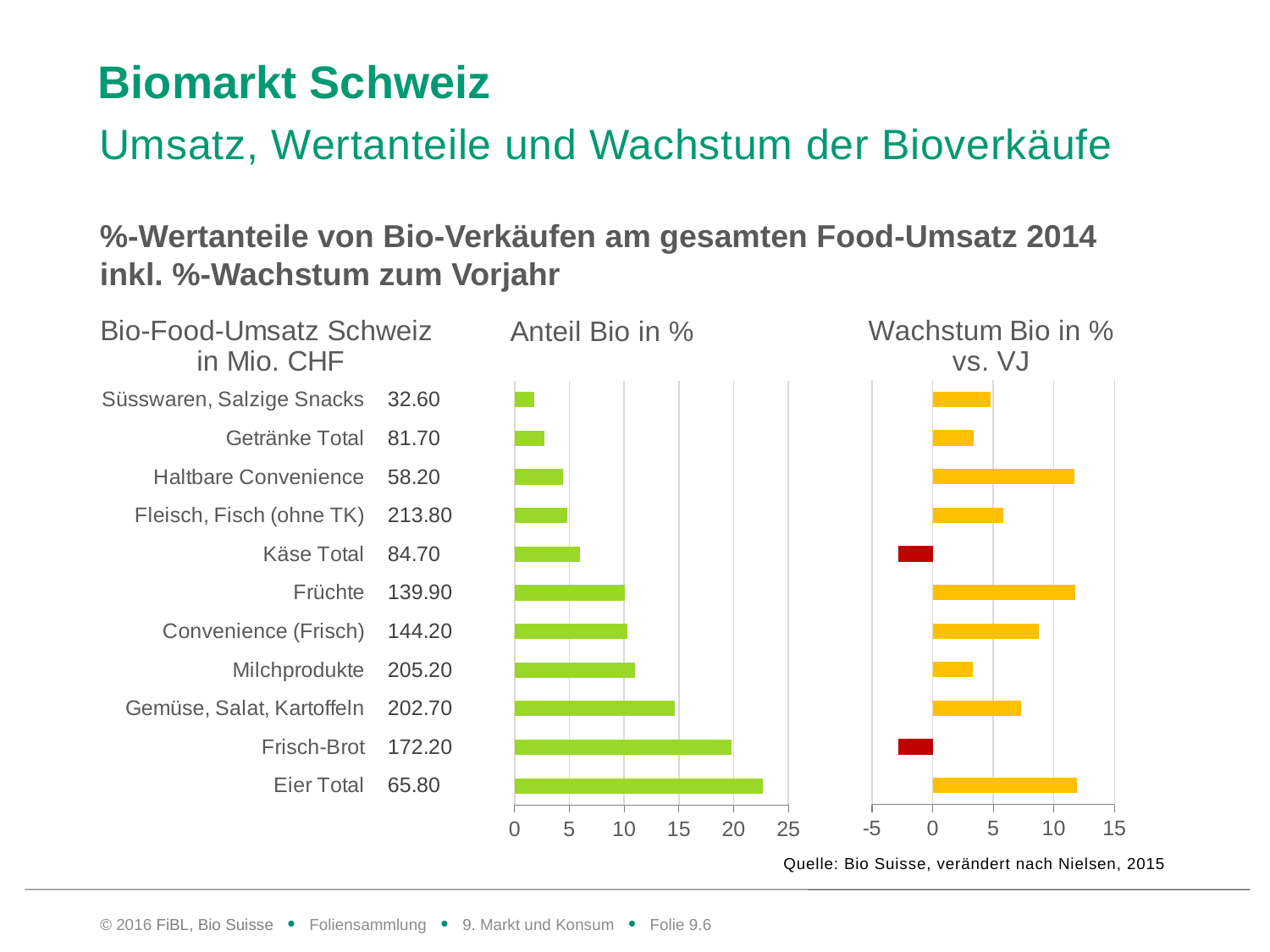

# Biomarkt Schweiz
Umsatz, Wertanteile und Wachstum der Bioverkäufe
%-Wertanteile von Bio-Verkäufen am gesamten Food-Umsatz 2014
inkl. %-Wachstum zum Vorjahr

### Chart: Wachstum Bio in % vs. VJ

| Category | Wachtum % vs. VJ |
|---|---|
| Eier Total | 11.9 |
| Frisch-Brot | -2.8 |
| Gemüse, Salat, Kartoffeln | 7.3 |
| Milchprodukte | 3.3 |
| Convenience (Frisch) | 8.8 |
| Früchte | 11.8 |
| Käse Total | -2.8 |
| Fleisch, Fisch (ohne TK) | 5.8 |
| Haltbare Convenience | 11.7 |
| Getränke Total | 3.4 |
| Süsswaren, Salzige Snacks | 4.8 |

### Chart: Bio-Food-Umsatz Schweiz
in Mio. CHF

| Category | in Mio. CHF |
|---|---|
| Eier Total | 65.8 |
| Frisch-Brot | 172.2 |
| Gemüse, Salat, Kartoffeln | 202.7 |
| Milchprodukte | 205.2 |
| Convenience (Frisch) | 144.2 |
| Früchte | 139.9 |
| Käse Total | 84.7 |
| Fleisch, Fisch (ohne TK) | 213.8 |
| Haltbare Convenience | 58.2 |
| Getränke Total | 81.7 |
| Süsswaren, Salzige Snacks | 32.6 |

### Chart: Anteil Bio in %

| Category | Anteil Bio in % |
|---|---|
| Eier Total | 22.7 |
| Frisch-Brot | 19.8 |
| Gemüse, Salat, Kartoffeln | 14.6 |
| Milchprodukte | 11.0 |
| Convenience (Frisch) | 10.3 |
| Früchte | 10.1 |
| Käse Total | 6.0 |
| Fleisch, Fisch (ohne TK) | 4.8 |
| Haltbare Convenience | 4.4 |
| Getränke Total | 2.7 |
| Süsswaren, Salzige Snacks | 1.8 |
Quelle: Bio Suisse, verändert nach Nielsen, 2015
© 2016 FiBL, Bio Suisse   •   Foliensammlung   •   9. Markt und Konsum   •   Folie 9.6